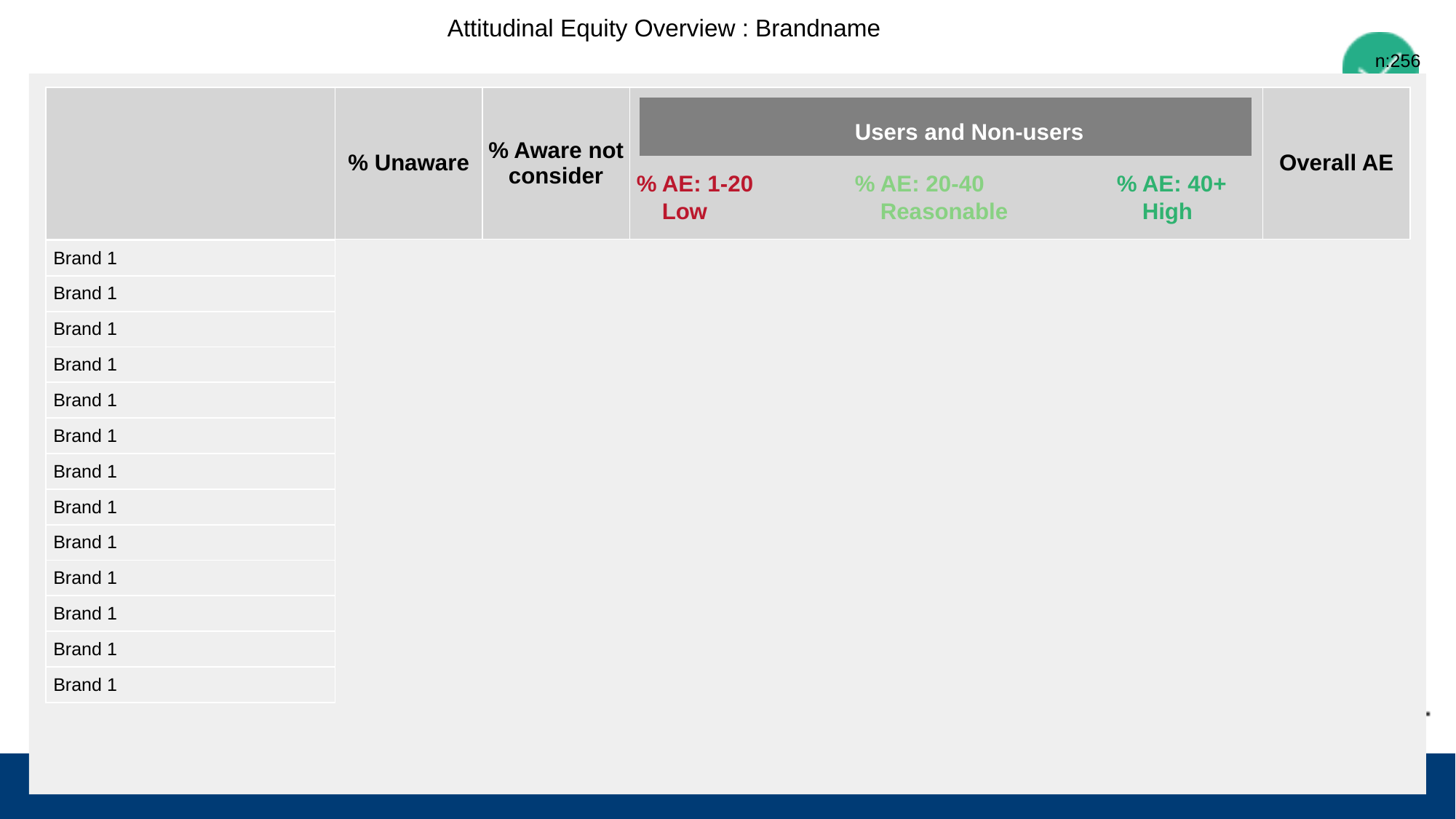

Attitudinal Equity Overview : Brandname
n:256

|  | % Unaware | % Aware not consider |  | Overall AE |
| --- | --- | --- | --- | --- |

Users and Non-users
% AE: 1-20
    Low
% AE: 20-40
    Reasonable
% AE: 40+
    High
| Brand 1 |
| --- |
| Brand 1 |
| Brand 1 |
| Brand 1 |
| Brand 1 |
| Brand 1 |
| Brand 1 |
| Brand 1 |
| Brand 1 |
| Brand 1 |
| Brand 1 |
| Brand 1 |
| Brand 1 |
1